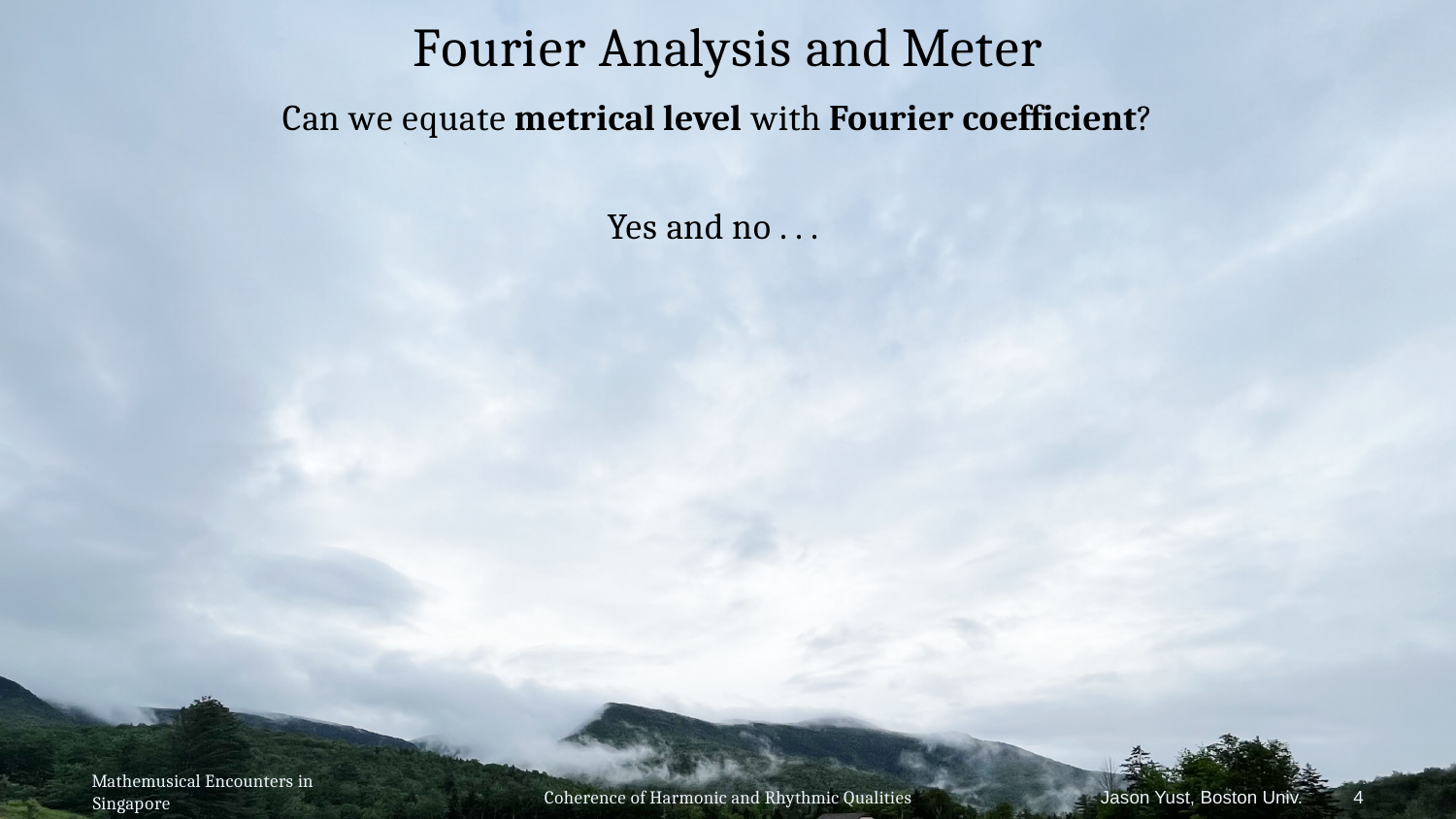

# Fourier Analysis and Meter
Can we equate metrical level with Fourier coefficient?

Yes and no . . .

Mathemusical Encounters in Singapore
Coherence of Harmonic and Rhythmic Qualities
Jason Yust, Boston Univ.          4